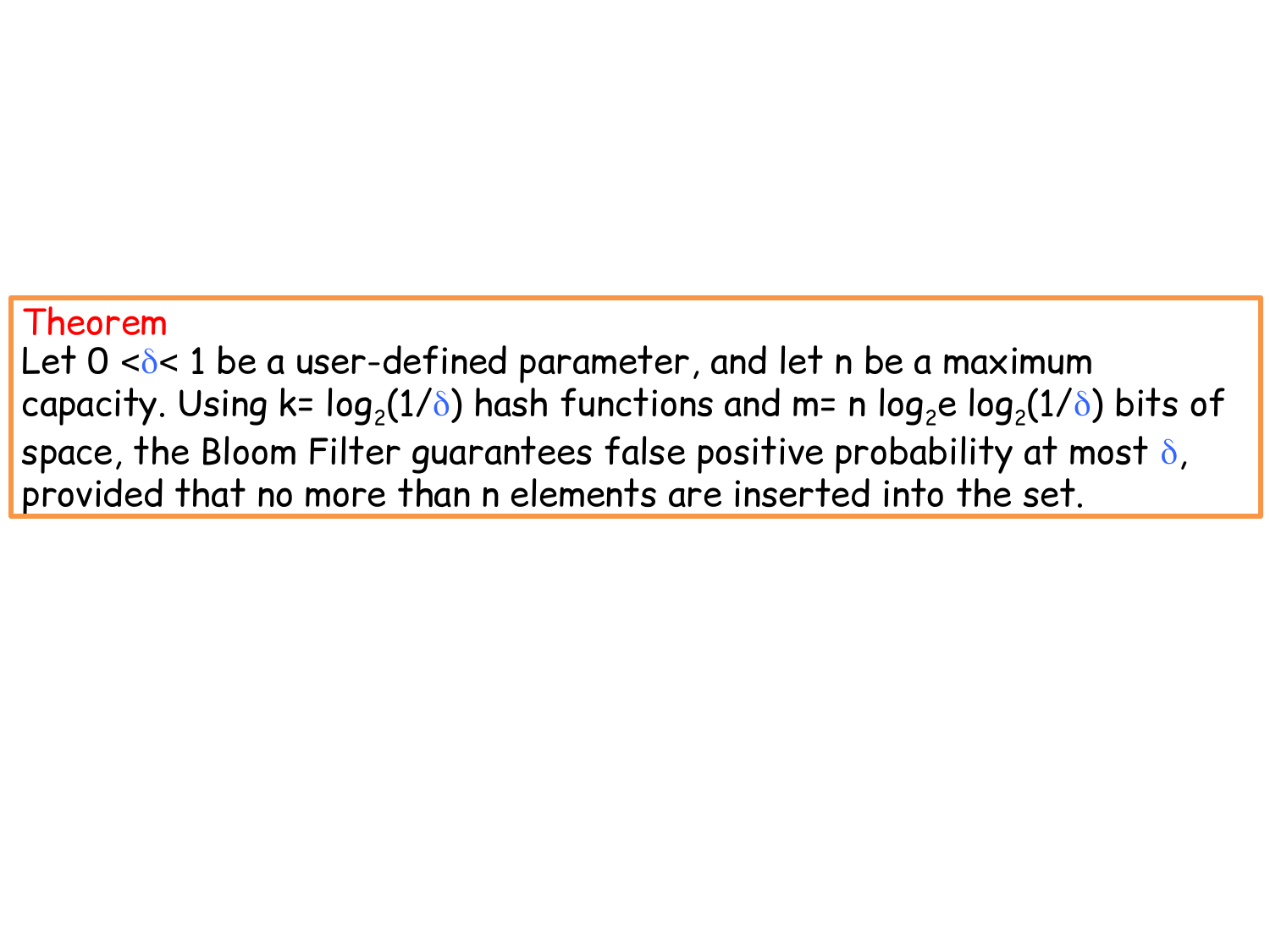

Theorem

Let 0 <δ< 1 be a user-defined parameter, and let n be a maximum capacity. Using k= log2(1/δ) hash functions and m= n log2e log2(1/δ) bits of space, the Bloom Filter guarantees false positive probability at most δ, provided that no more than n elements are inserted into the set.